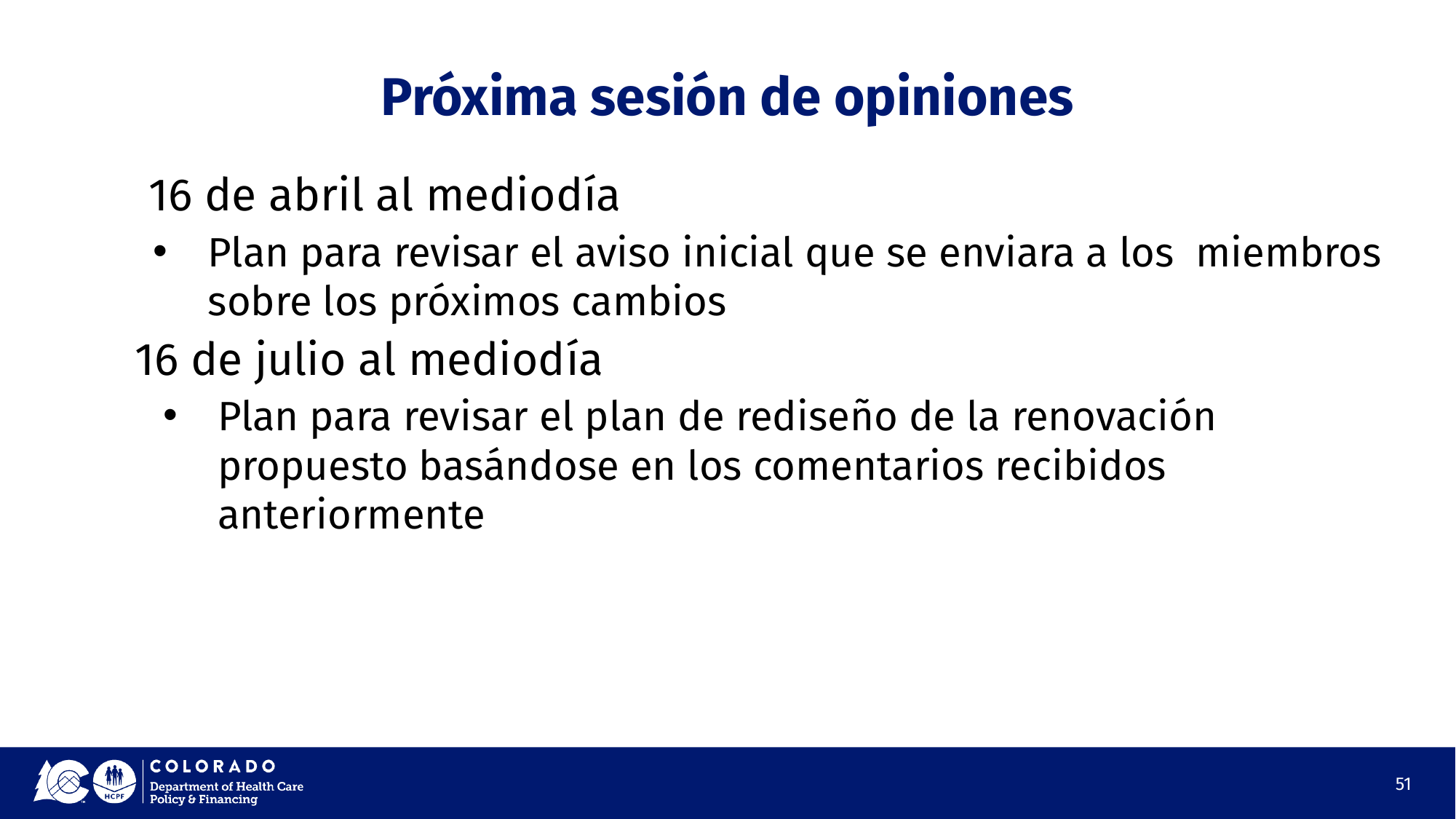

# Próxima sesión de opiniones
16 de abril al mediodía
Plan para revisar el aviso inicial que se enviara a los  miembros sobre los próximos cambios
   16 de julio al mediodía
Plan para revisar el plan de rediseño de la renovación propuesto basándose en los comentarios recibidos anteriormente
51